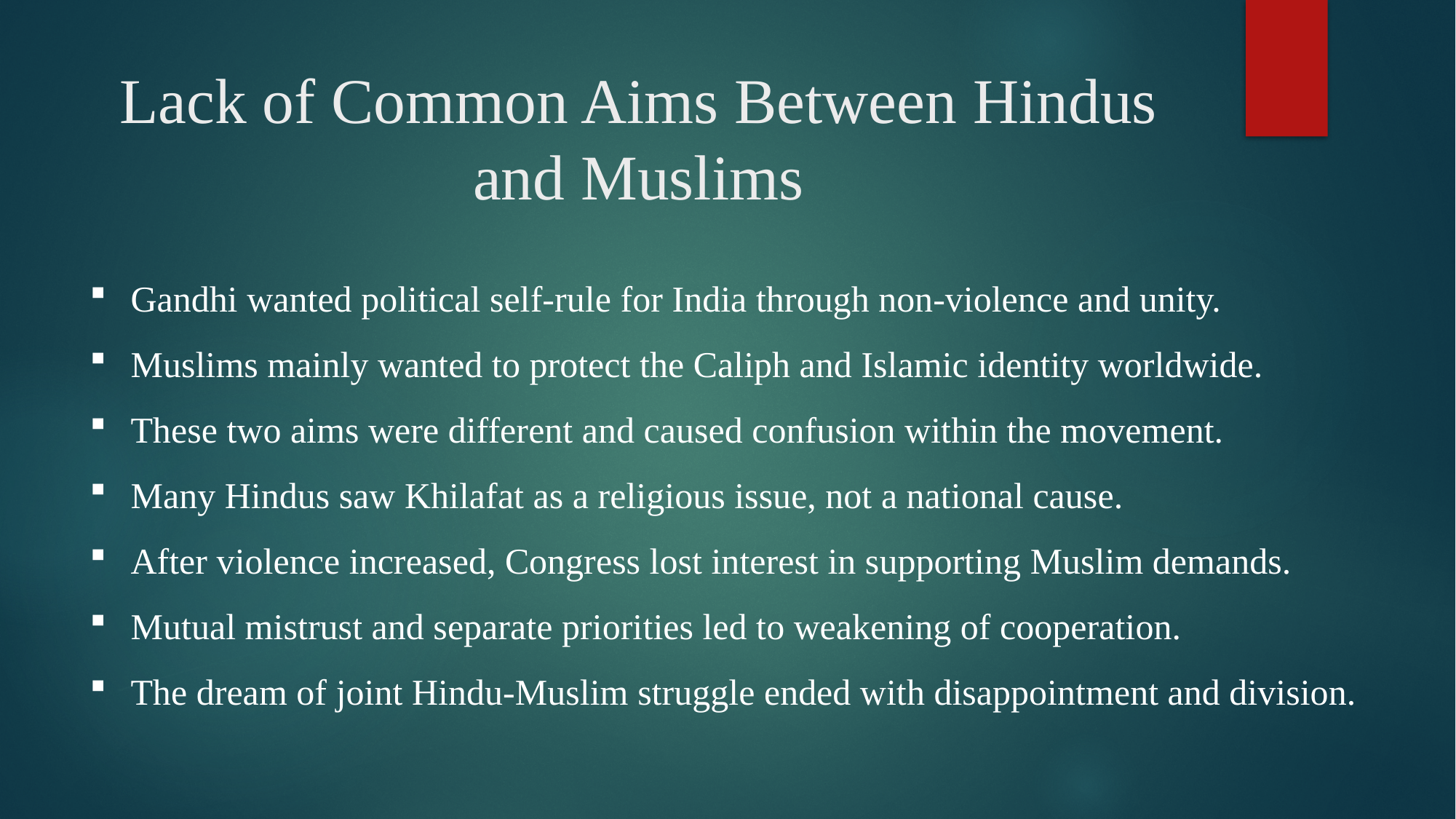

# Lack of Common Aims Between Hindus and Muslims
Gandhi wanted political self-rule for India through non-violence and unity.
Muslims mainly wanted to protect the Caliph and Islamic identity worldwide.
These two aims were different and caused confusion within the movement.
Many Hindus saw Khilafat as a religious issue, not a national cause.
After violence increased, Congress lost interest in supporting Muslim demands.
Mutual mistrust and separate priorities led to weakening of cooperation.
The dream of joint Hindu-Muslim struggle ended with disappointment and division.